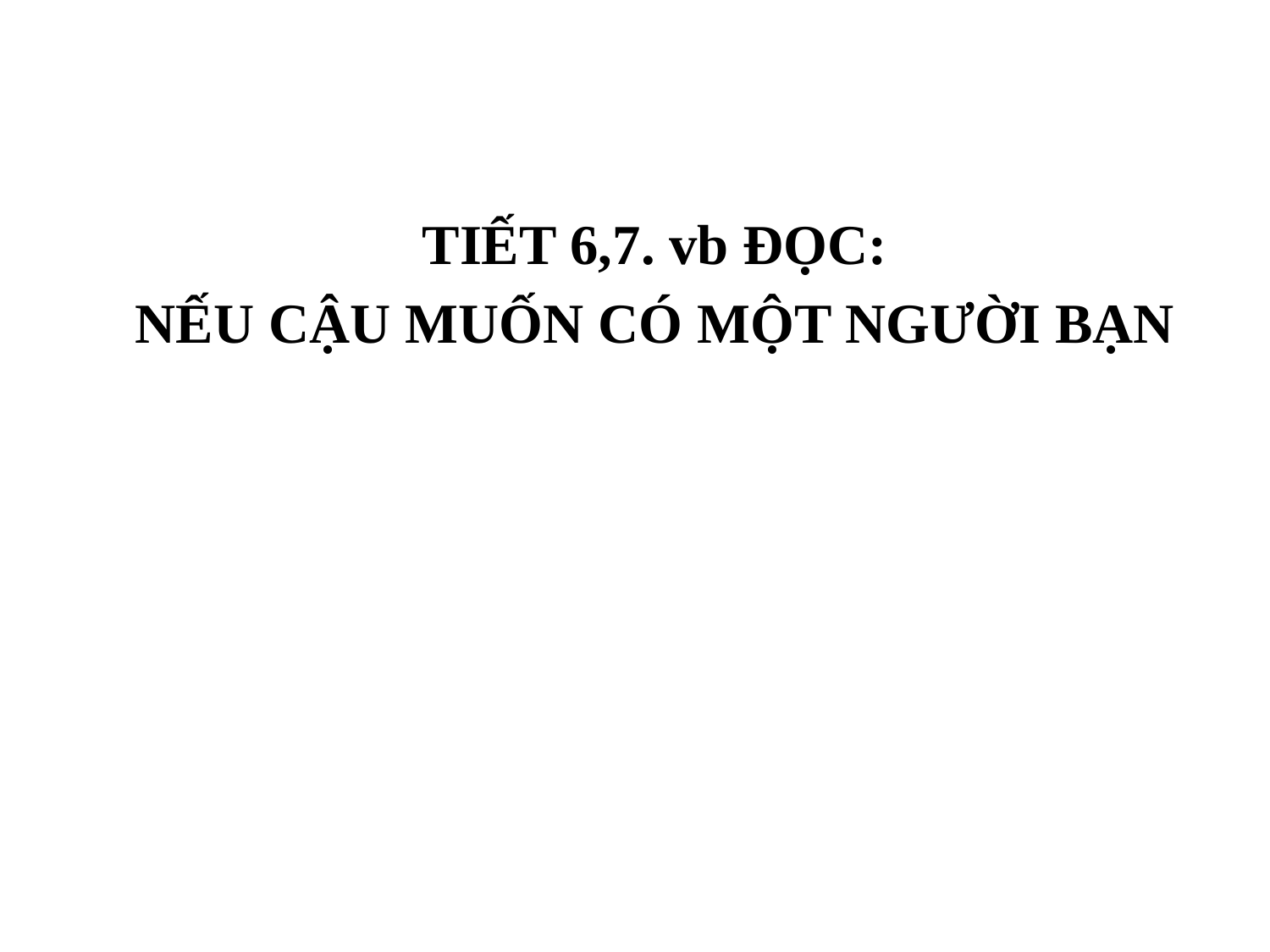

#
TIẾT 6,7. vb ĐỌC:
NẾU CẬU MUỐN CÓ MỘT NGƯỜI BẠN